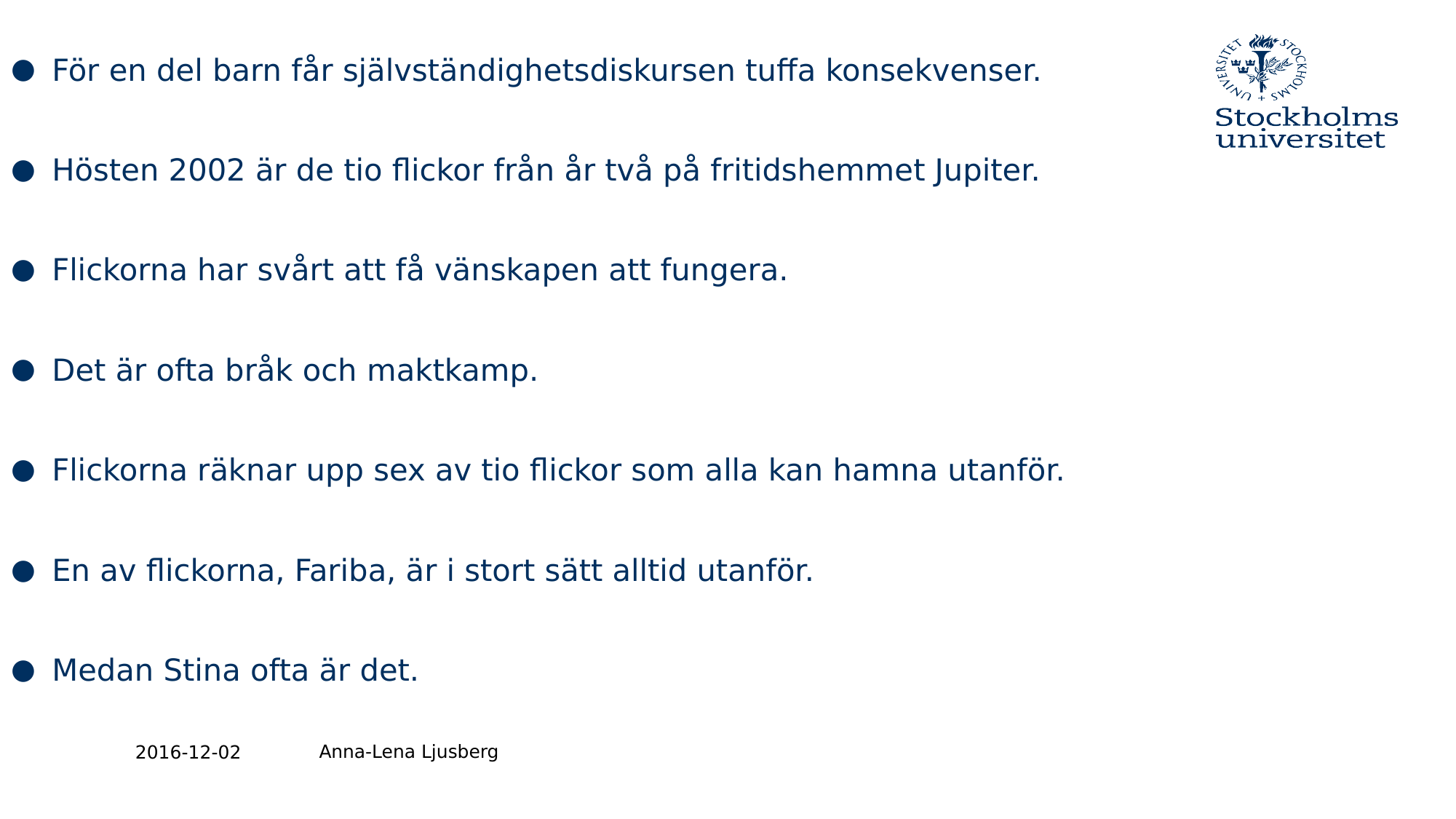

För en del barn får självständighetsdiskursen tuffa konsekvenser.

Hösten 2002 är de tio flickor från år två på fritidshemmet Jupiter.

Flickorna har svårt att få vänskapen att fungera.

Det är ofta bråk och maktkamp.

Flickorna räknar upp sex av tio flickor som alla kan hamna utanför.

En av flickorna, Fariba, är i stort sätt alltid utanför.

Medan Stina ofta är det.

2016-12-02
Anna-Lena Ljusberg